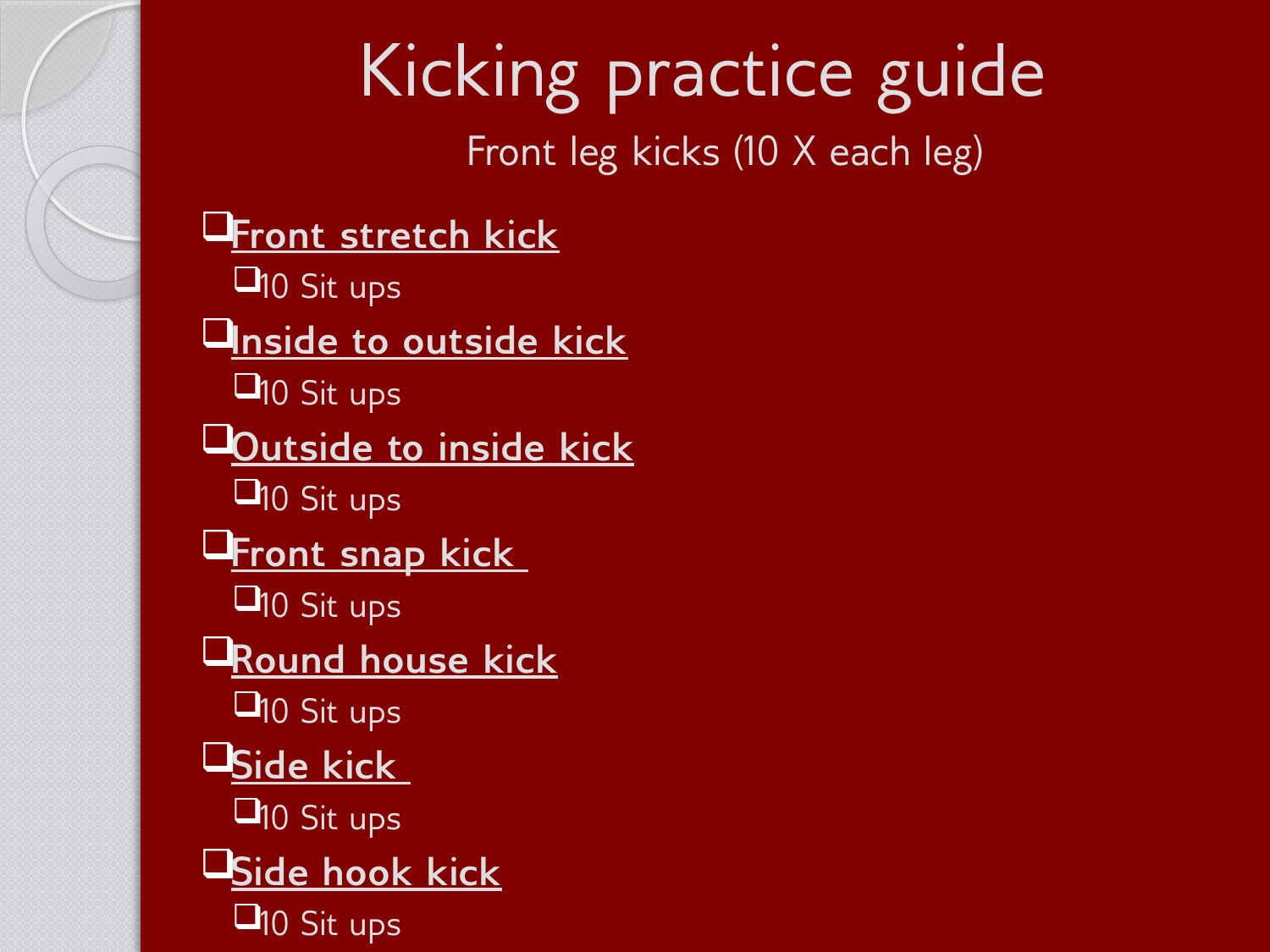

# Kicking practice guide
Front leg kicks (10 X each leg)
Front stretch kick
10 Sit ups
Inside to outside kick
10 Sit ups
Outside to inside kick
10 Sit ups
Front snap kick
10 Sit ups
Round house kick
10 Sit ups
Side kick
10 Sit ups
Side hook kick
10 Sit ups